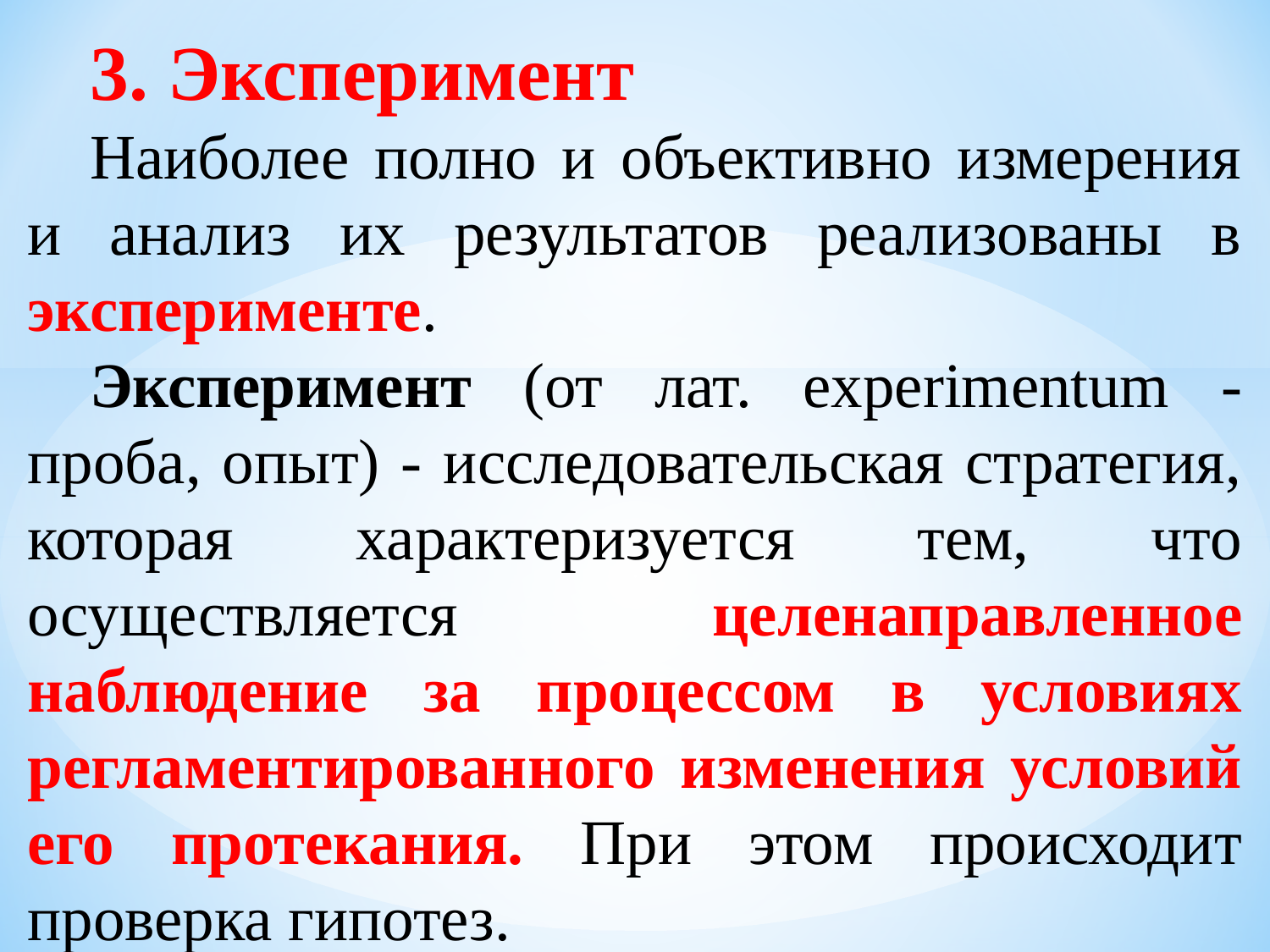

#
3. Эксперимент
Наиболее полно и объективно измерения и анализ их результатов реализованы в эксперименте.
Эксперимент (от лат. experimentum - проба, опыт) - исследовательская стратегия, которая характеризуется тем, что осуществляется целенаправленное наблюдение за процессом в условиях регламентированного изменения условий его протекания. При этом происходит проверка гипотез.